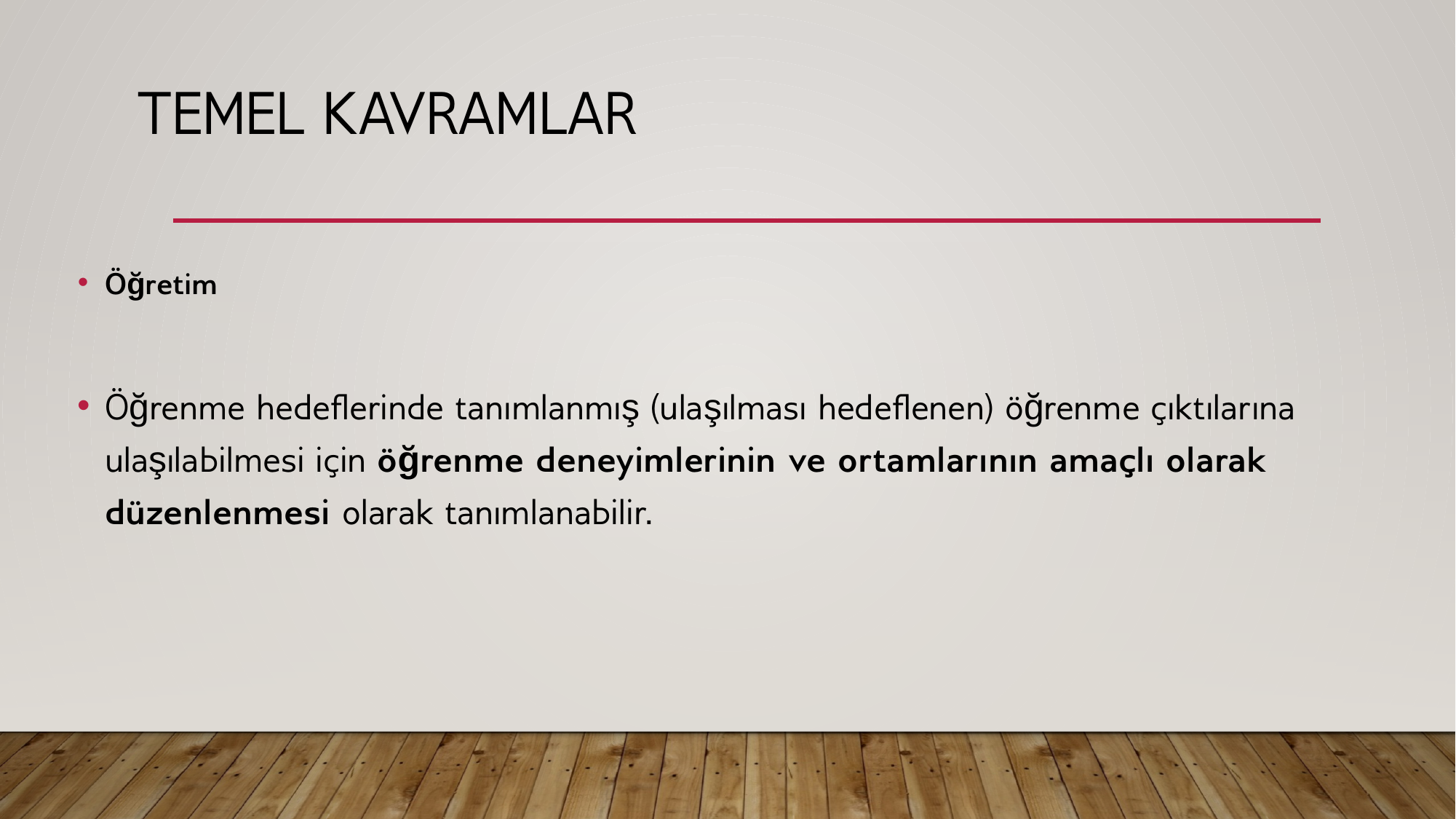

# Temel Kavramlar
Öğretim

Öğrenme hedeflerinde tanımlanmış (ulaşılması hedeflenen) öğrenme çıktılarına ulaşılabilmesi için öğrenme deneyimlerinin ve ortamlarının amaçlı olarak düzenlenmesi olarak tanımlanabilir.